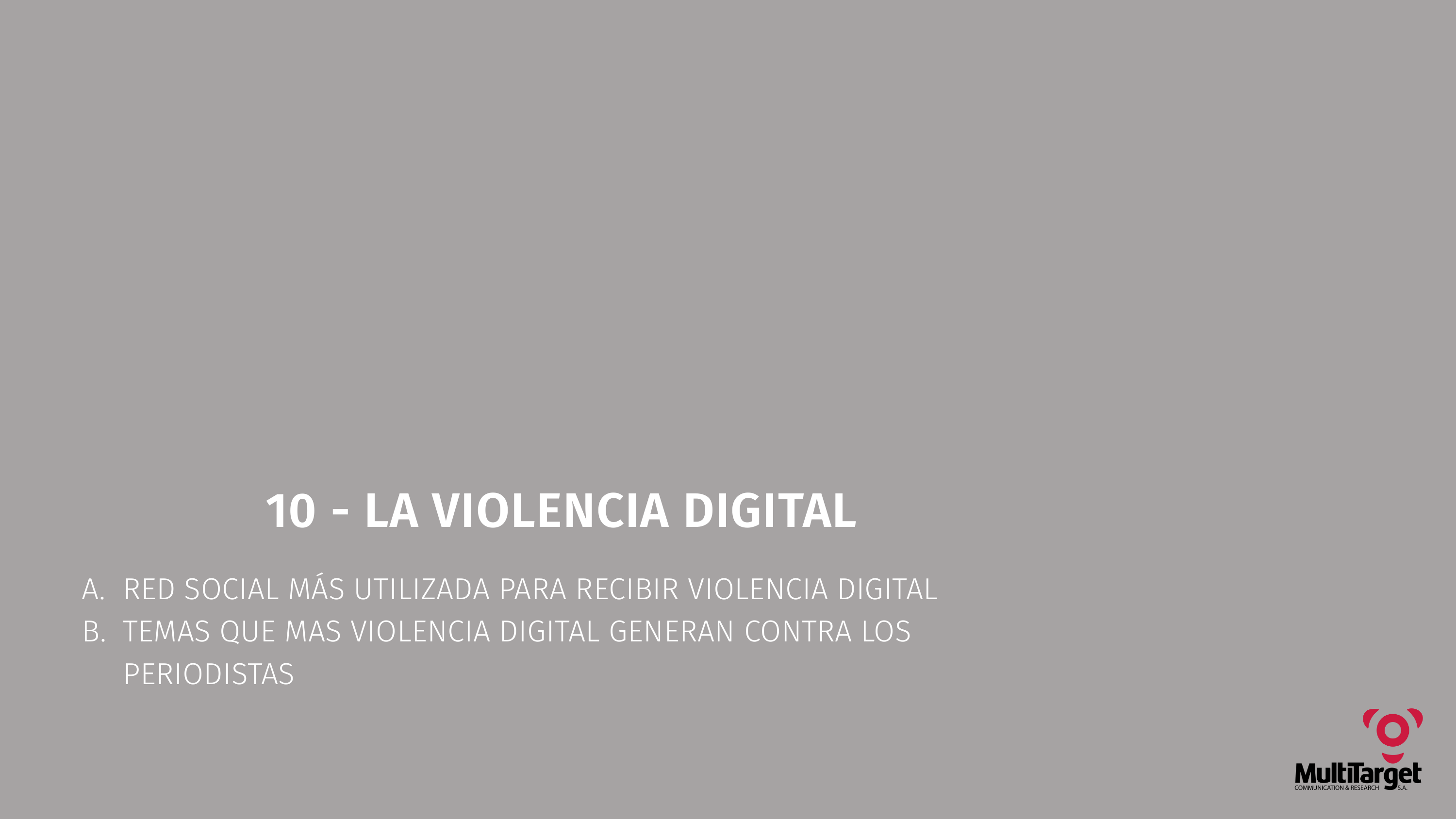

10 - LA VIOLENCIA DIGITAL
RED SOCIAL MÁS UTILIZADA PARA RECIBIR VIOLENCIA DIGITAL
TEMAS QUE MAS VIOLENCIA DIGITAL GENERAN CONTRA LOS PERIODISTAS